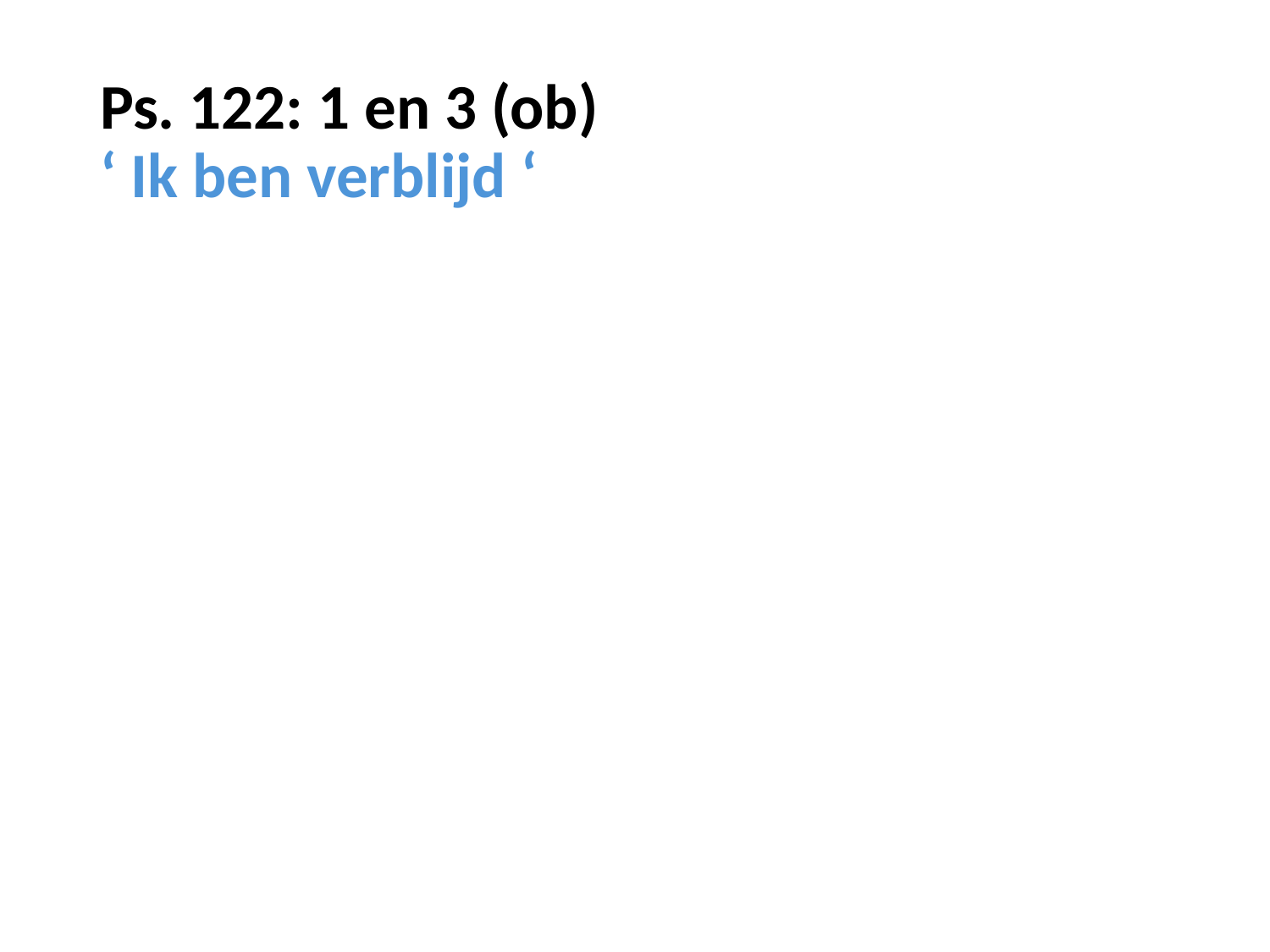

# Ps. 122: 1 en 3 (ob) ‘ Ik ben verblijd ‘